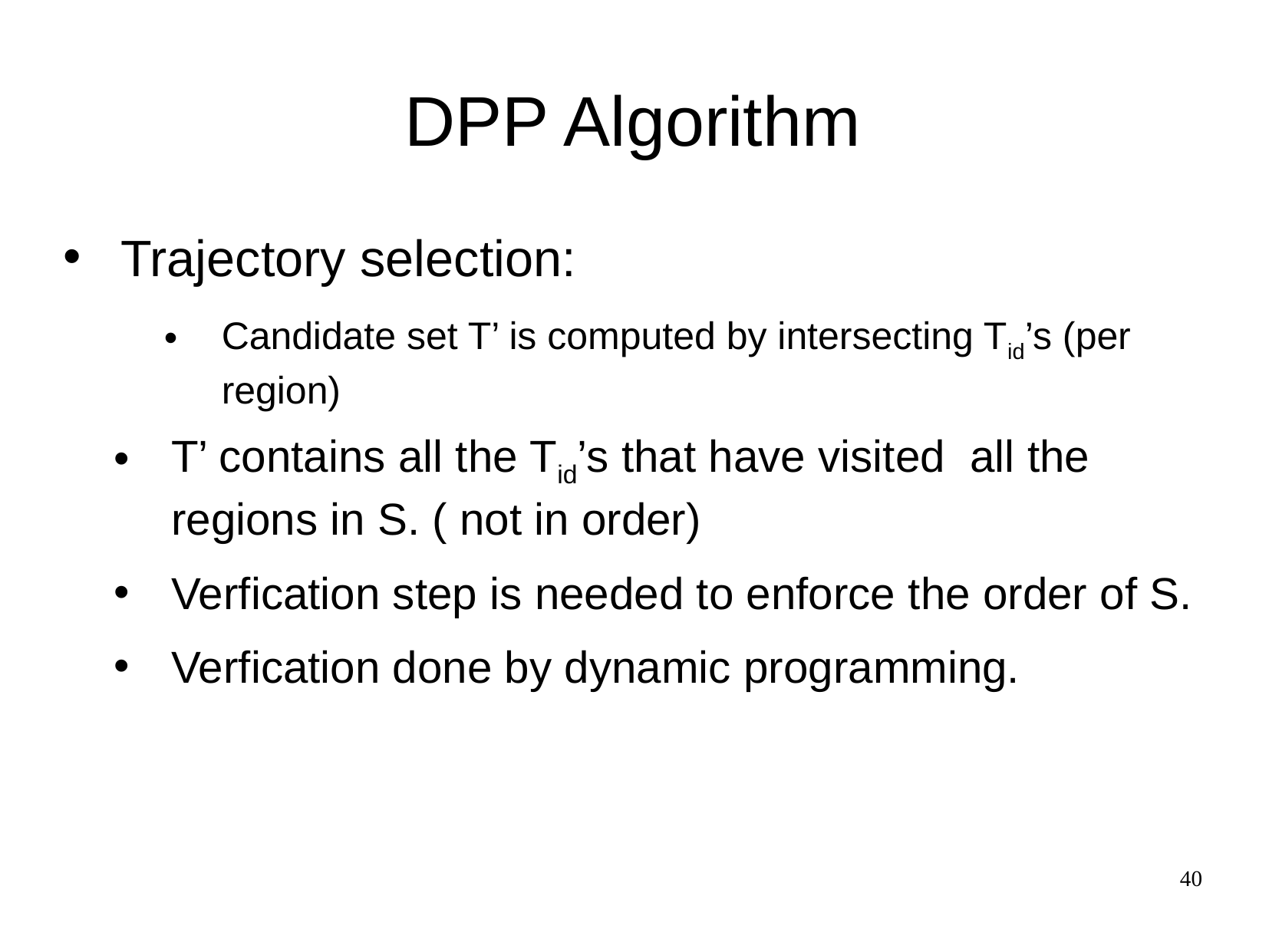

# DPP Algorithm
Trajectory selection:
Candidate set T’ is computed by intersecting Tid’s (per region)
T’ contains all the Tid’s that have visited  all the regions in S. ( not in order)
Verfication step is needed to enforce the order of S.
Verfication done by dynamic programming.

40